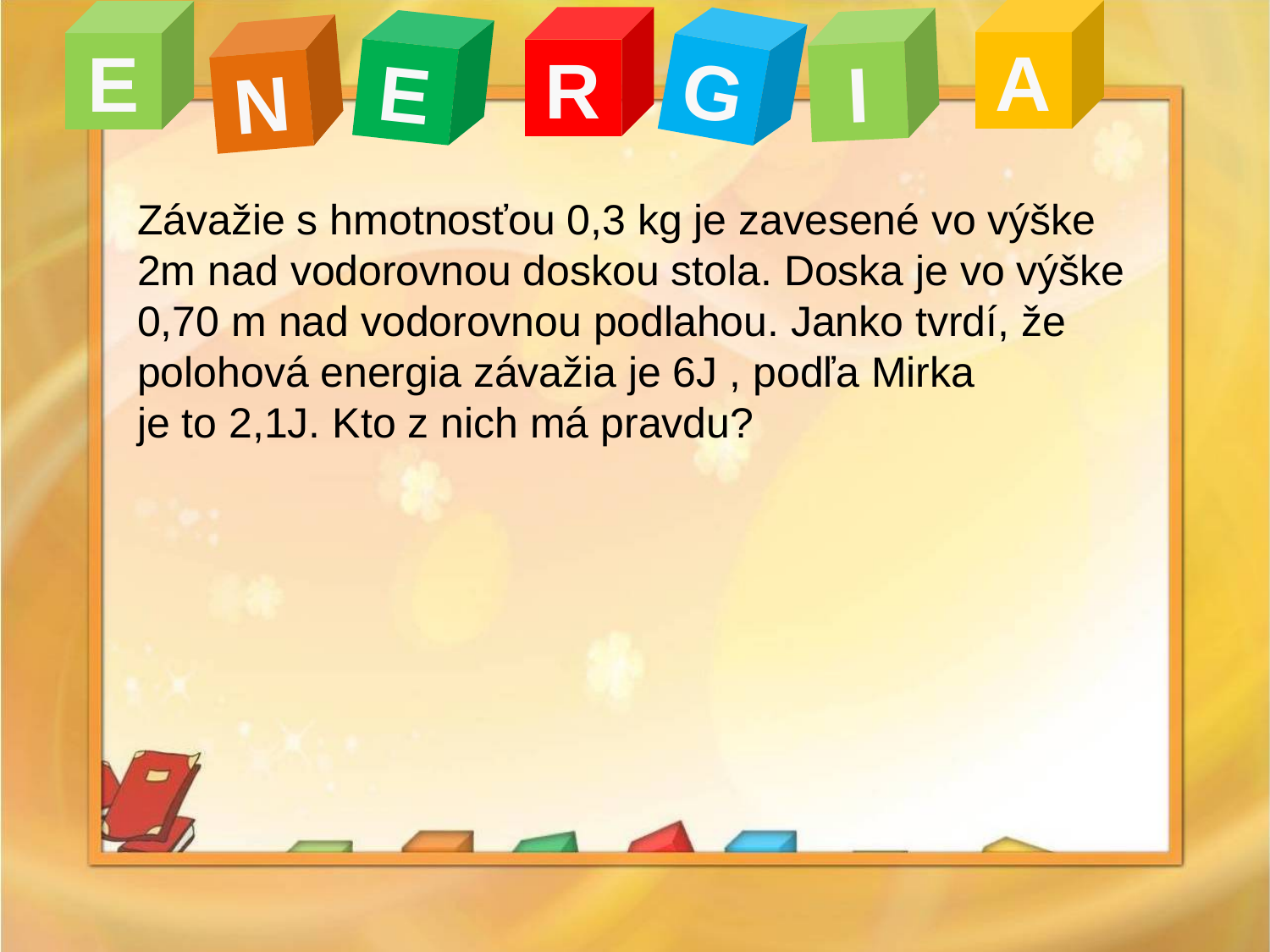

A
E
R
I
G
E
N
Závažie s hmotnosťou 0,3 kg je zavesené vo výške 2m nad vodorovnou doskou stola. Doska je vo výške 0,70 m nad vodorovnou podlahou. Janko tvrdí, že polohová energia závažia je 6J , podľa Mirka
je to 2,1J. Kto z nich má pravdu?